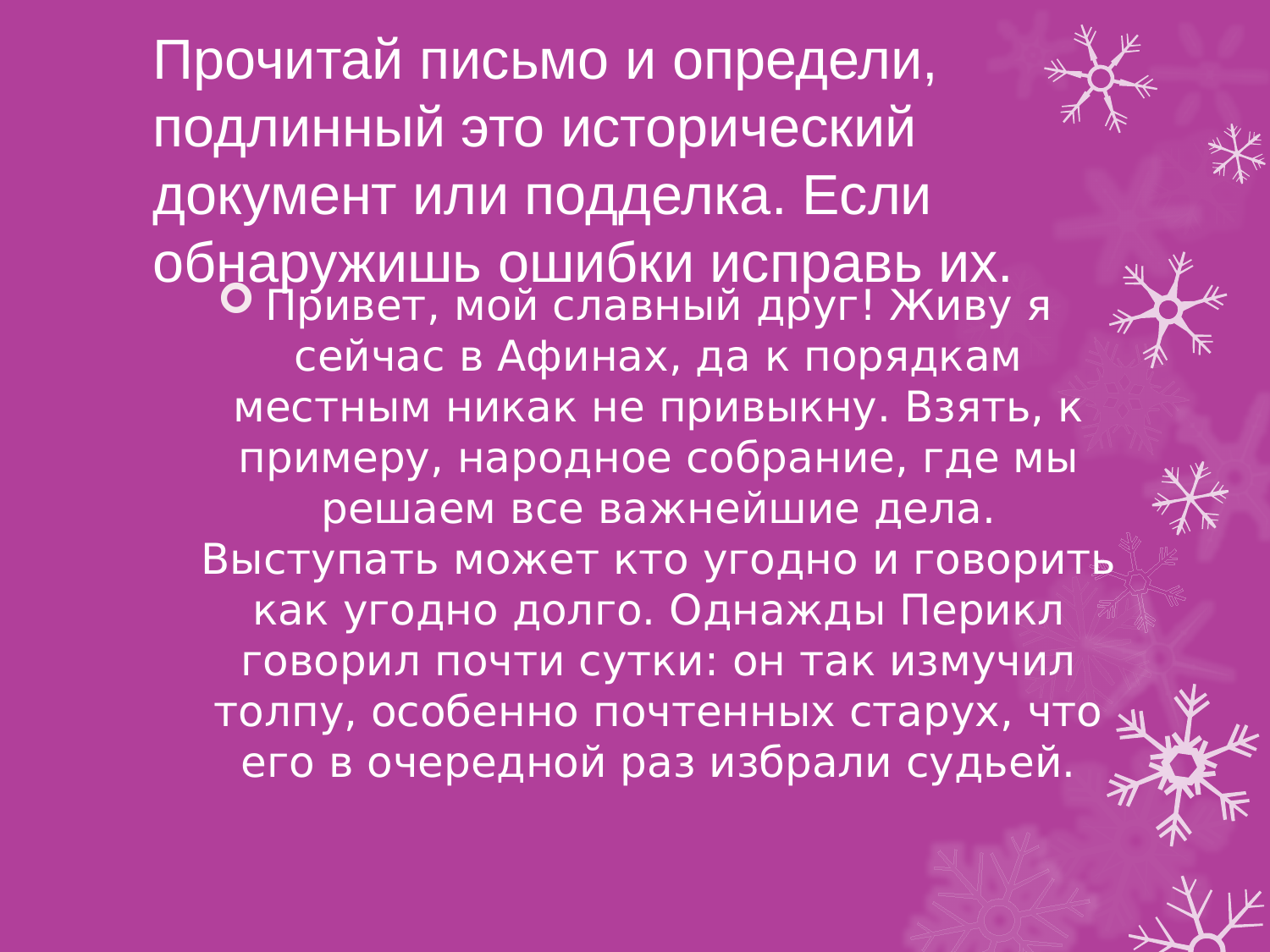

# Прочитай письмо и определи, подлинный это исторический документ или подделка. Если обнаружишь ошибки исправь их.
Привет, мой славный друг! Живу я сейчас в Афинах, да к порядкам местным никак не привыкну. Взять, к примеру, народное собрание, где мы решаем все важнейшие дела. Выступать может кто угодно и говорить как угодно долго. Однажды Перикл говорил почти сутки: он так измучил толпу, особенно почтенных старух, что его в очередной раз избрали судьей.